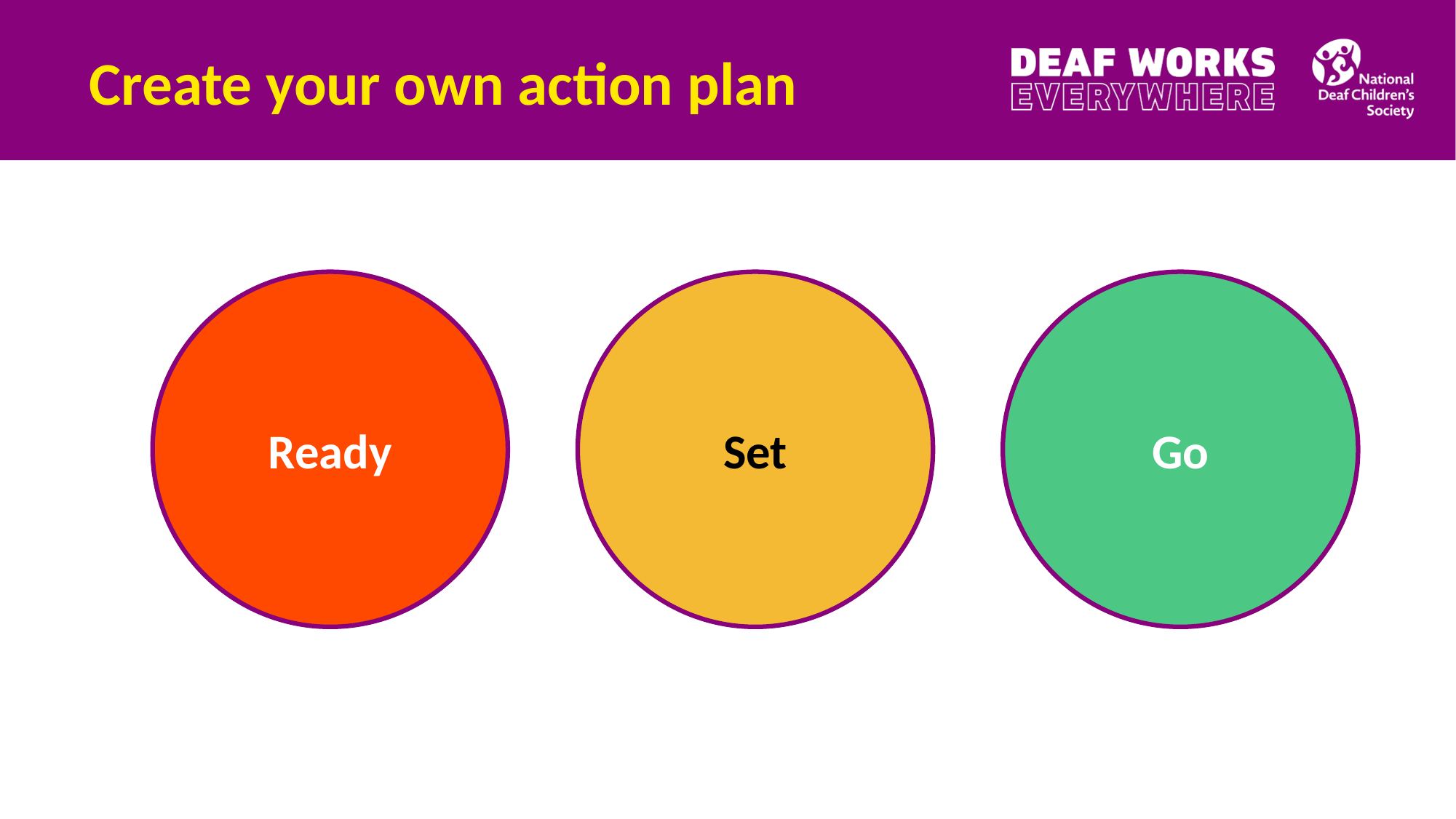

# Create your own action plan
Ready
Set
Go